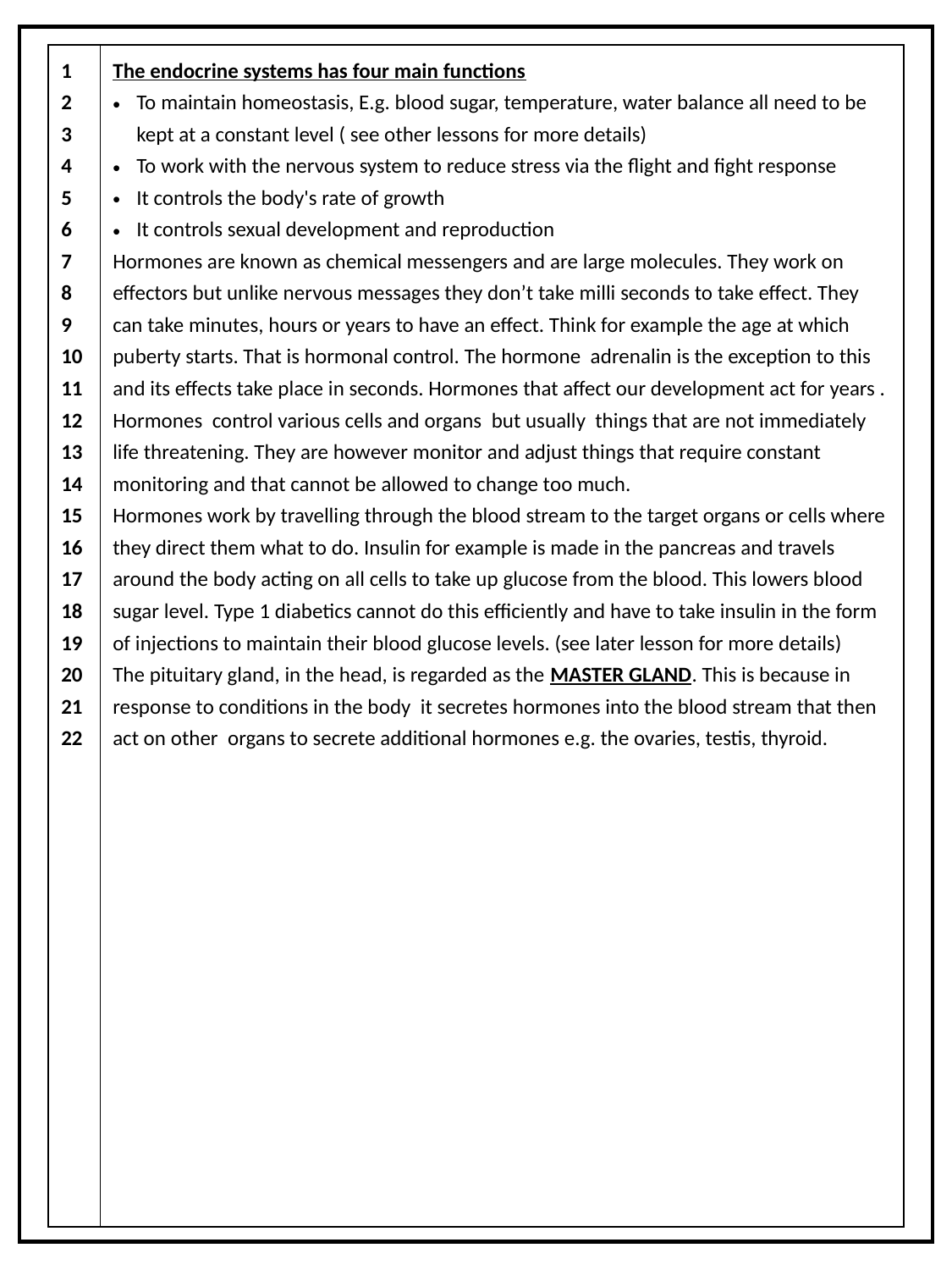

| 1 2 3 4 5 6 7 8 9 10 11 12 13 14 15 16 17 18 19 20 21 22 | The endocrine systems has four main functions To maintain homeostasis, E.g. blood sugar, temperature, water balance all need to be kept at a constant level ( see other lessons for more details) To work with the nervous system to reduce stress via the flight and fight response It controls the body's rate of growth It controls sexual development and reproduction Hormones are known as chemical messengers and are large molecules. They work on effectors but unlike nervous messages they don’t take milli seconds to take effect. They can take minutes, hours or years to have an effect. Think for example the age at which puberty starts. That is hormonal control. The hormone adrenalin is the exception to this and its effects take place in seconds. Hormones that affect our development act for years . Hormones control various cells and organs but usually things that are not immediately life threatening. They are however monitor and adjust things that require constant monitoring and that cannot be allowed to change too much. Hormones work by travelling through the blood stream to the target organs or cells where they direct them what to do. Insulin for example is made in the pancreas and travels around the body acting on all cells to take up glucose from the blood. This lowers blood sugar level. Type 1 diabetics cannot do this efficiently and have to take insulin in the form of injections to maintain their blood glucose levels. (see later lesson for more details) The pituitary gland, in the head, is regarded as the MASTER GLAND. This is because in response to conditions in the body it secretes hormones into the blood stream that then act on other organs to secrete additional hormones e.g. the ovaries, testis, thyroid. |
| --- | --- |